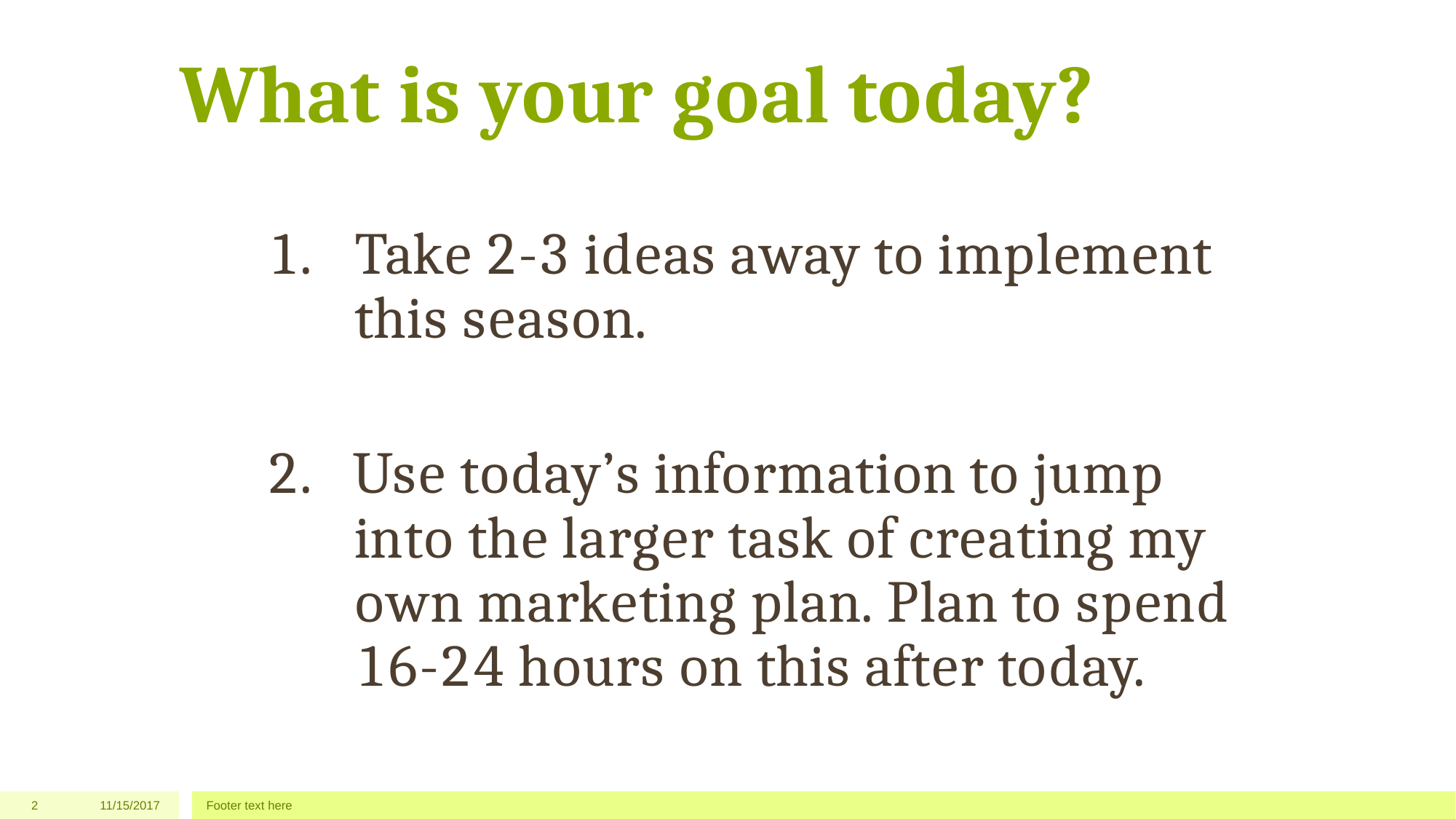

# What is your goal today?

Take 2-3 ideas away to implement this season.

Use today’s information to jump into the larger task of creating my own marketing plan. Plan to spend 16-24 hours on this after today.

2
11/15/2017
Footer text here